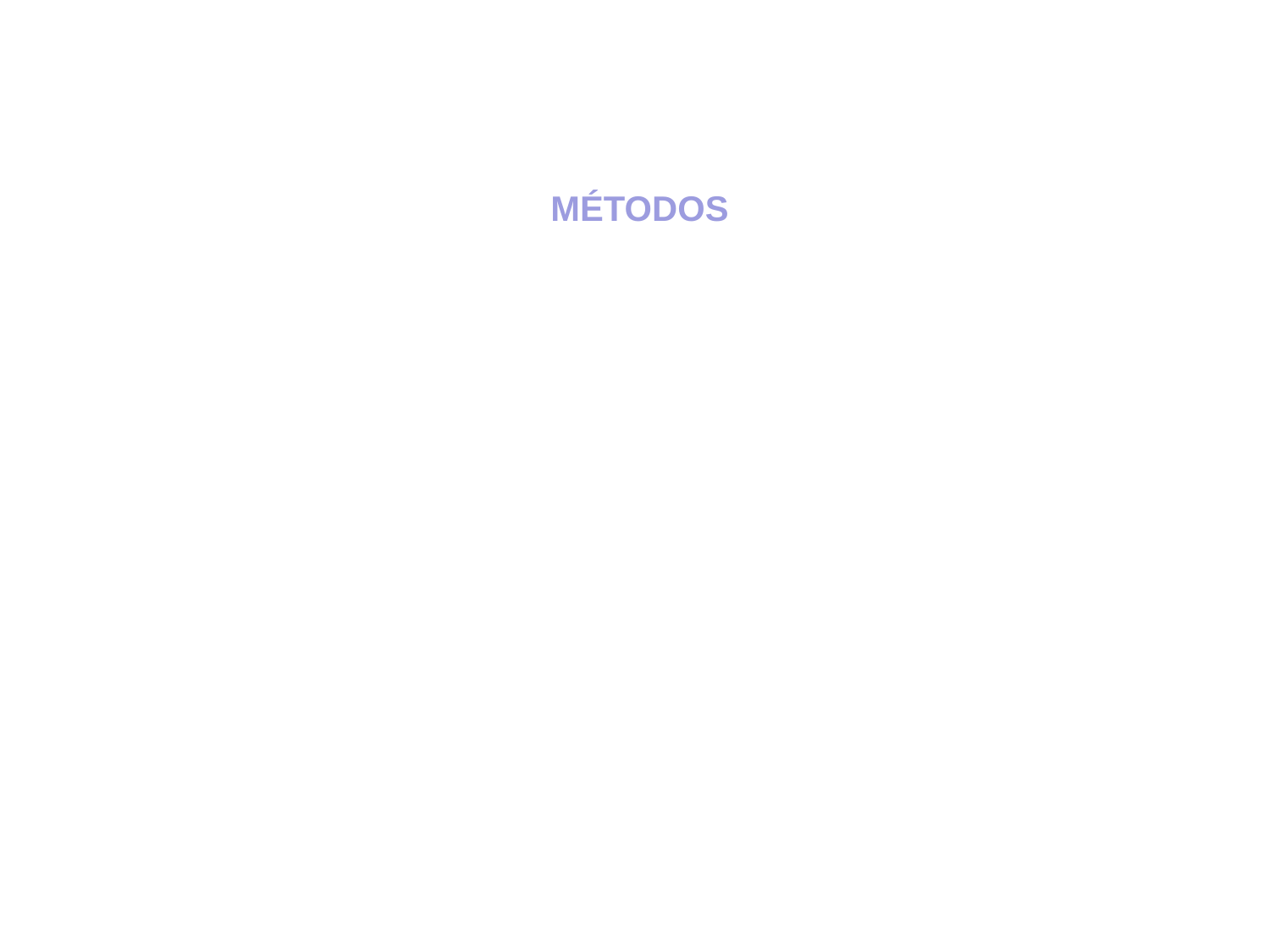

MEG
Brennan & Pilkkänen
MÉTODOS

 Leitura Cinética
	cada palavra é apresentada por 300ms com intervalos de 300ms
	4s para responder se a sentença faz sentido

Os target são os mesmos do experimento 1:
 30 sentenças com coerção
 30 controles
        +
 120 distratores com formas similares (50% anômalas)
 240 sentenças com estruturas sintáticas variadas testando outras hipóteses (50% anômalas)